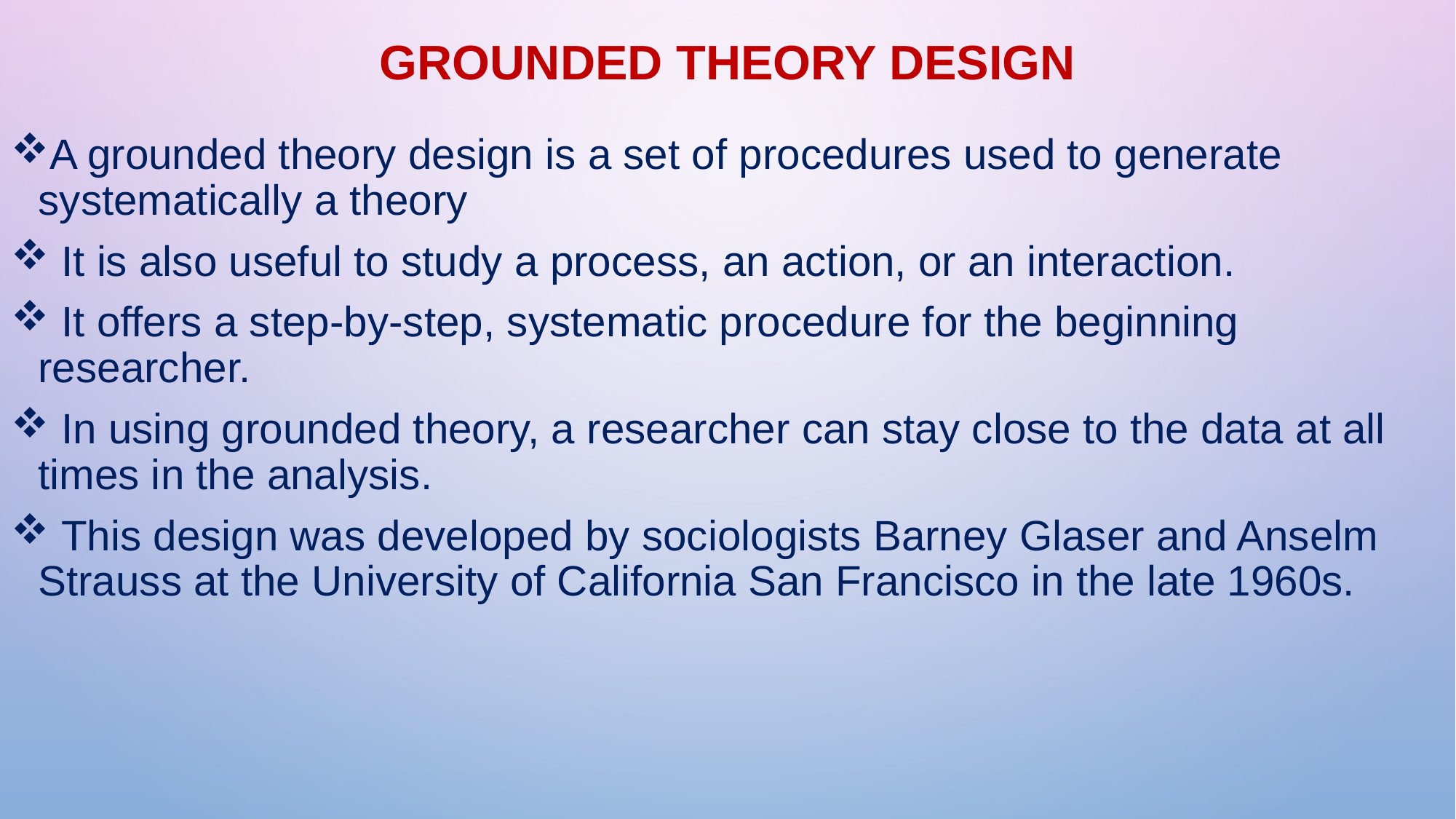

# Grounded theory design
A grounded theory design is a set of procedures used to generate systematically a theory
 It is also useful to study a process, an action, or an interaction.
 It offers a step-by-step, systematic procedure for the beginning researcher.
 In using grounded theory, a researcher can stay close to the data at all times in the analysis.
 This design was developed by sociologists Barney Glaser and Anselm Strauss at the University of California San Francisco in the late 1960s.